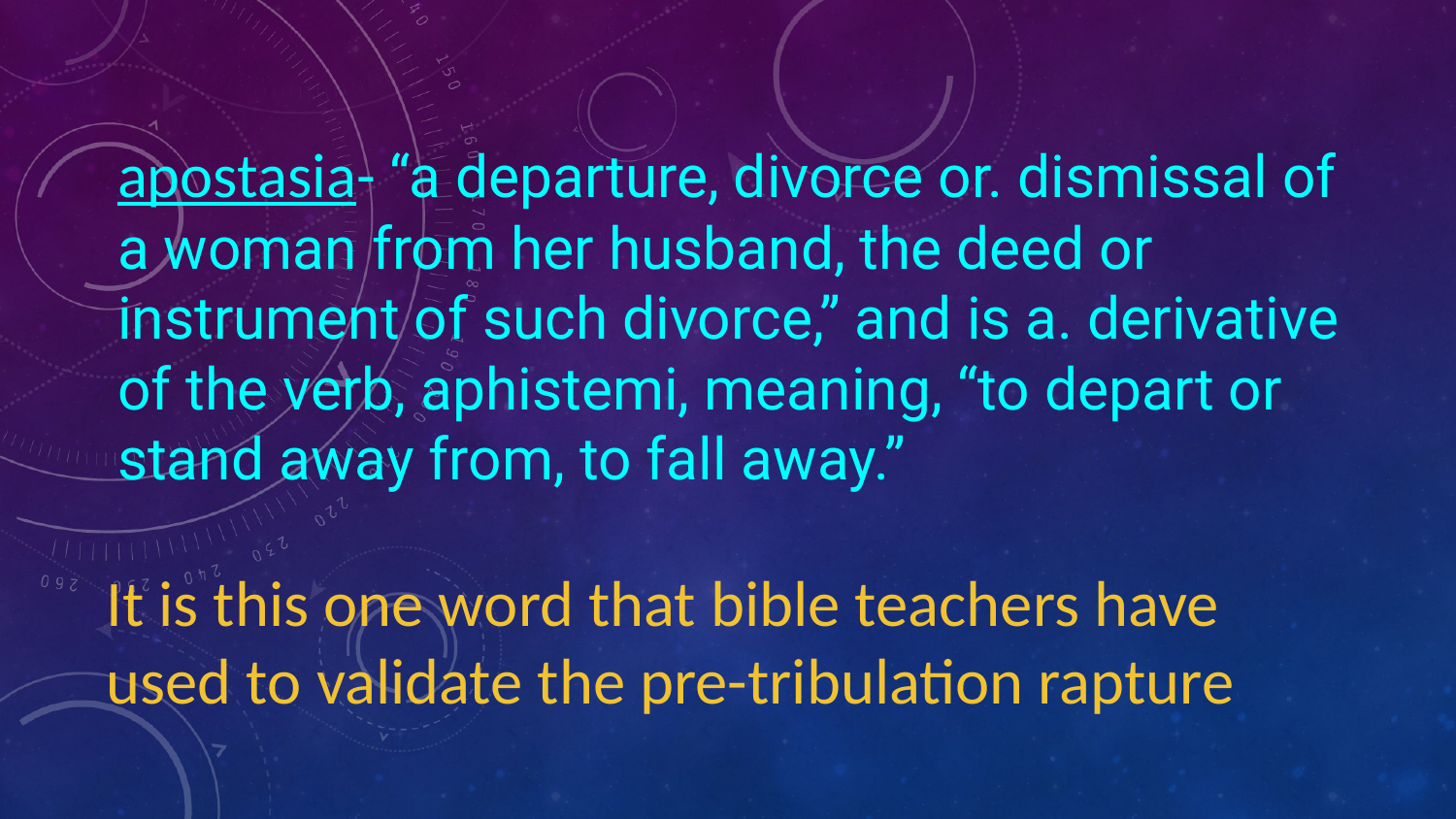

apostasia- “a departure, divorce or. dismissal of a woman from her husband, the deed or instrument of such divorce,” and is a. derivative of the verb, aphistemi, meaning, “to depart or stand away from, to fall away.”
It is this one word that bible teachers have used to validate the pre-tribulation rapture